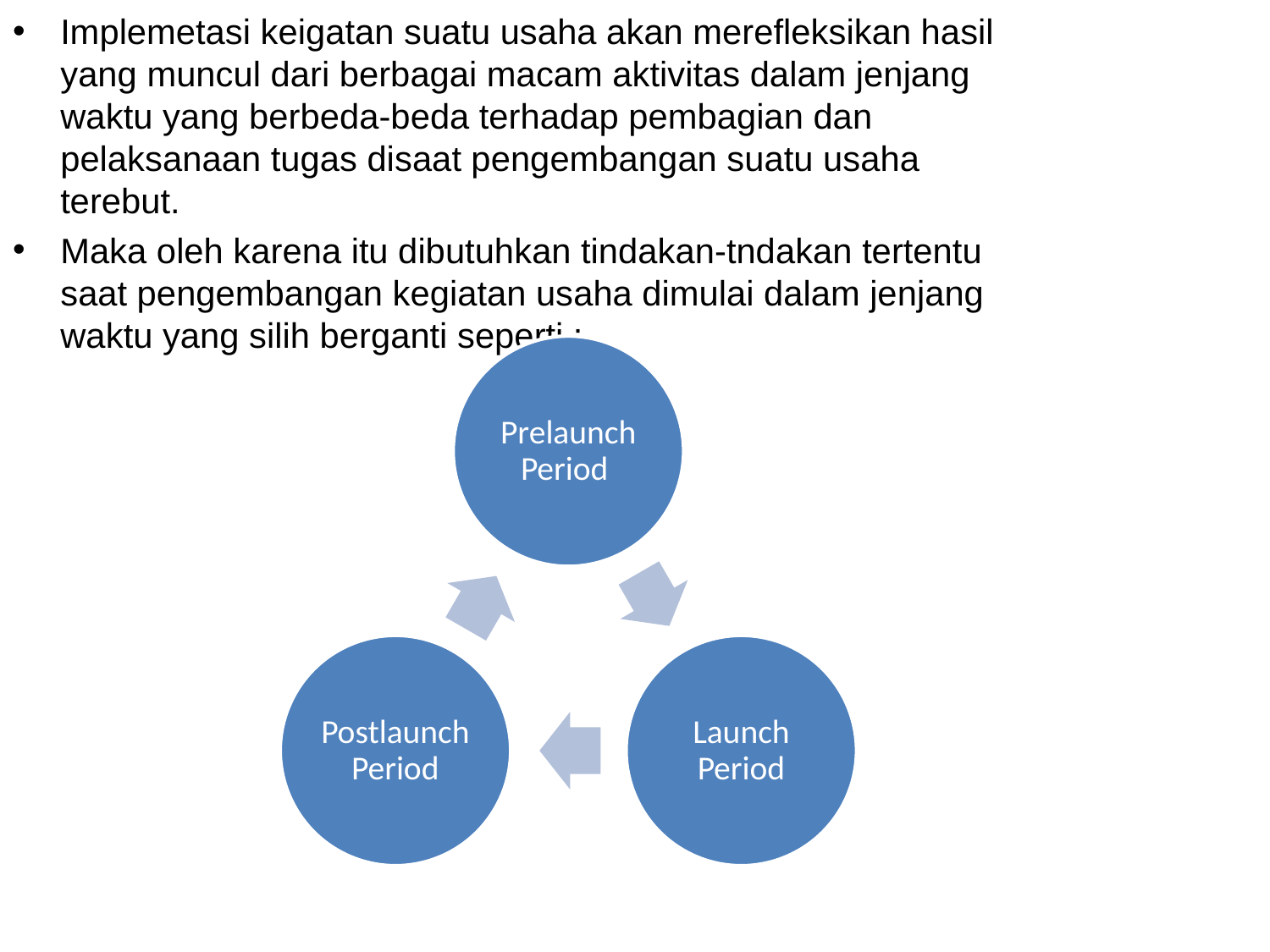

Implemetasi keigatan suatu usaha akan merefleksikan hasil yang muncul dari berbagai macam aktivitas dalam jenjang waktu yang berbeda-beda terhadap pembagian dan pelaksanaan tugas disaat pengembangan suatu usaha terebut.
Maka oleh karena itu dibutuhkan tindakan-tndakan tertentu saat pengembangan kegiatan usaha dimulai dalam jenjang waktu yang silih berganti seperti :

Prelaunch Period

Launch Period

Postlaunch Period